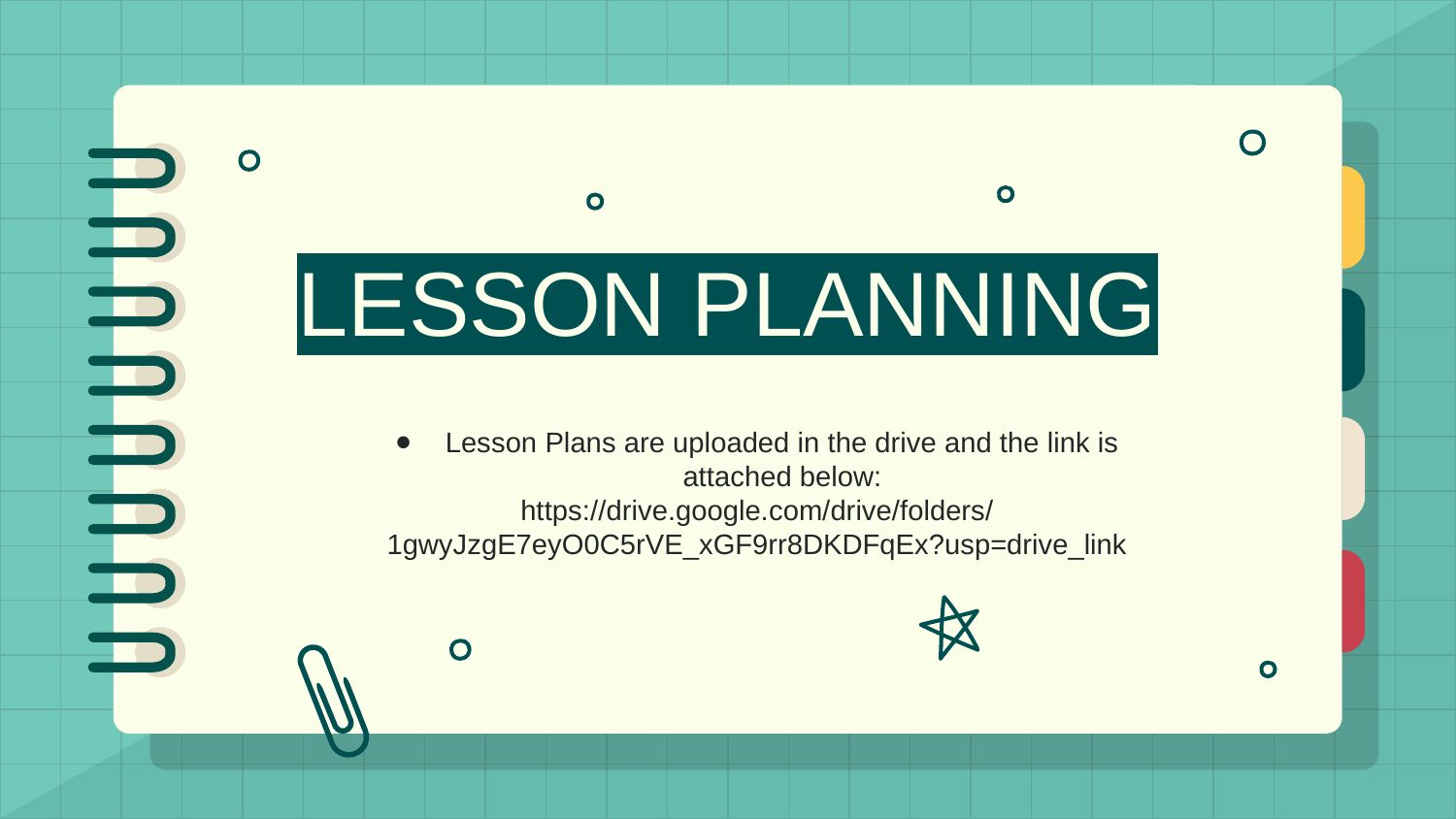

# LESSON PLANNING
Lesson Plans are uploaded in the drive and the link is attached below:
https://drive.google.com/drive/folders/1gwyJzgE7eyO0C5rVE_xGF9rr8DKDFqEx?usp=drive_link